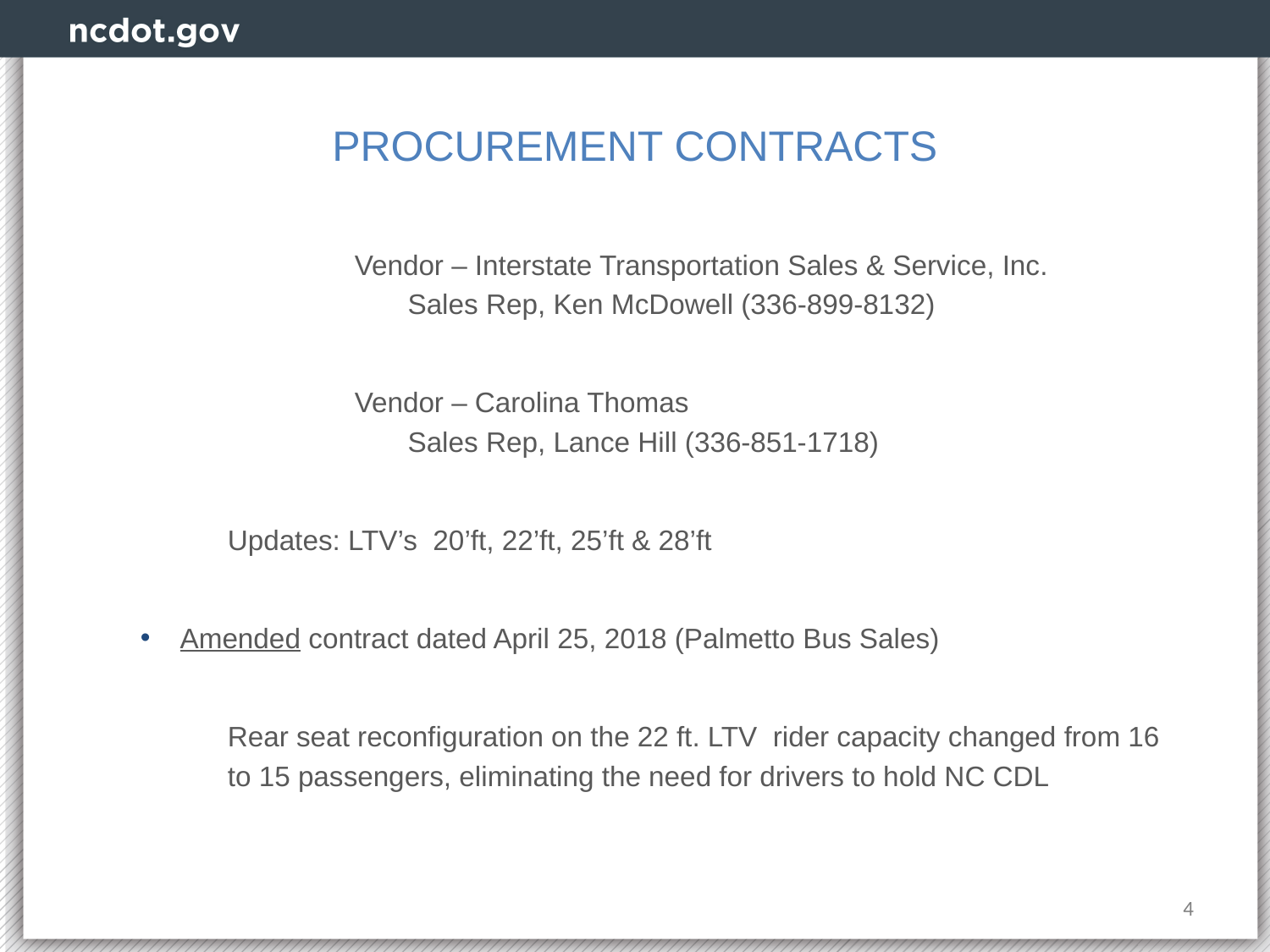

# PROCUREMENT CONTRACTS
		Vendor – Interstate Transportation Sales & Service, Inc.
	                       Sales Rep, Ken McDowell (336-899-8132)

		Vendor – Carolina Thomas
	                       Sales Rep, Lance Hill (336-851-1718)

	Updates: LTV’s  20’ft, 22’ft, 25’ft & 28’ft

Amended contract dated April 25, 2018 (Palmetto Bus Sales)

	Rear seat reconfiguration on the 22 ft. LTV  rider capacity changed from 16
	to 15 passengers, eliminating the need for drivers to hold NC CDL

4